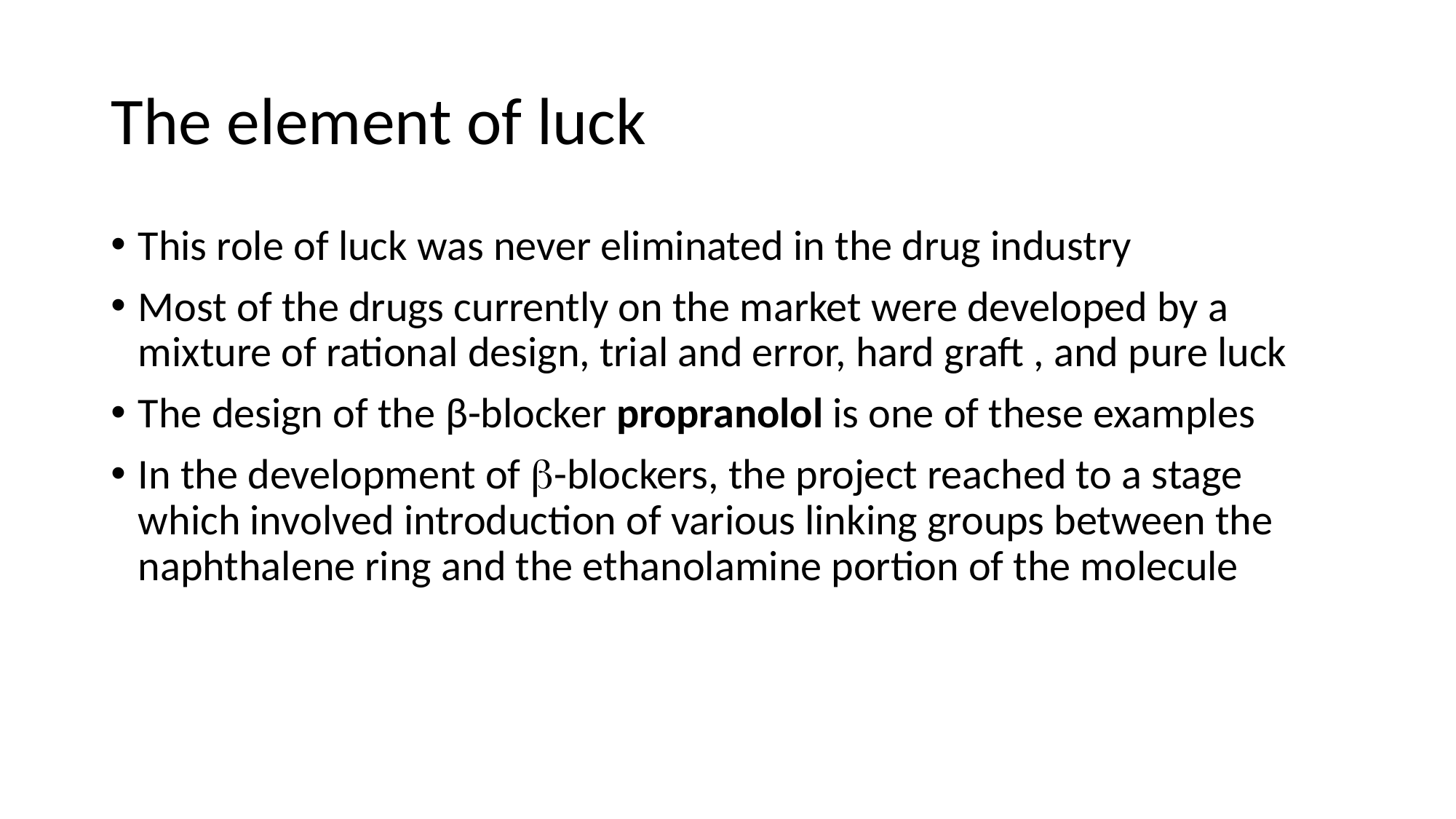

# The element of luck
This role of luck was never eliminated in the drug industry
Most of the drugs currently on the market were developed by a mixture of rational design, trial and error, hard graft , and pure luck
The design of the β-blocker propranolol is one of these examples
In the development of β-blockers, the project reached to a stage which involved introduction of various linking groups between the naphthalene ring and the ethanolamine portion of the molecule